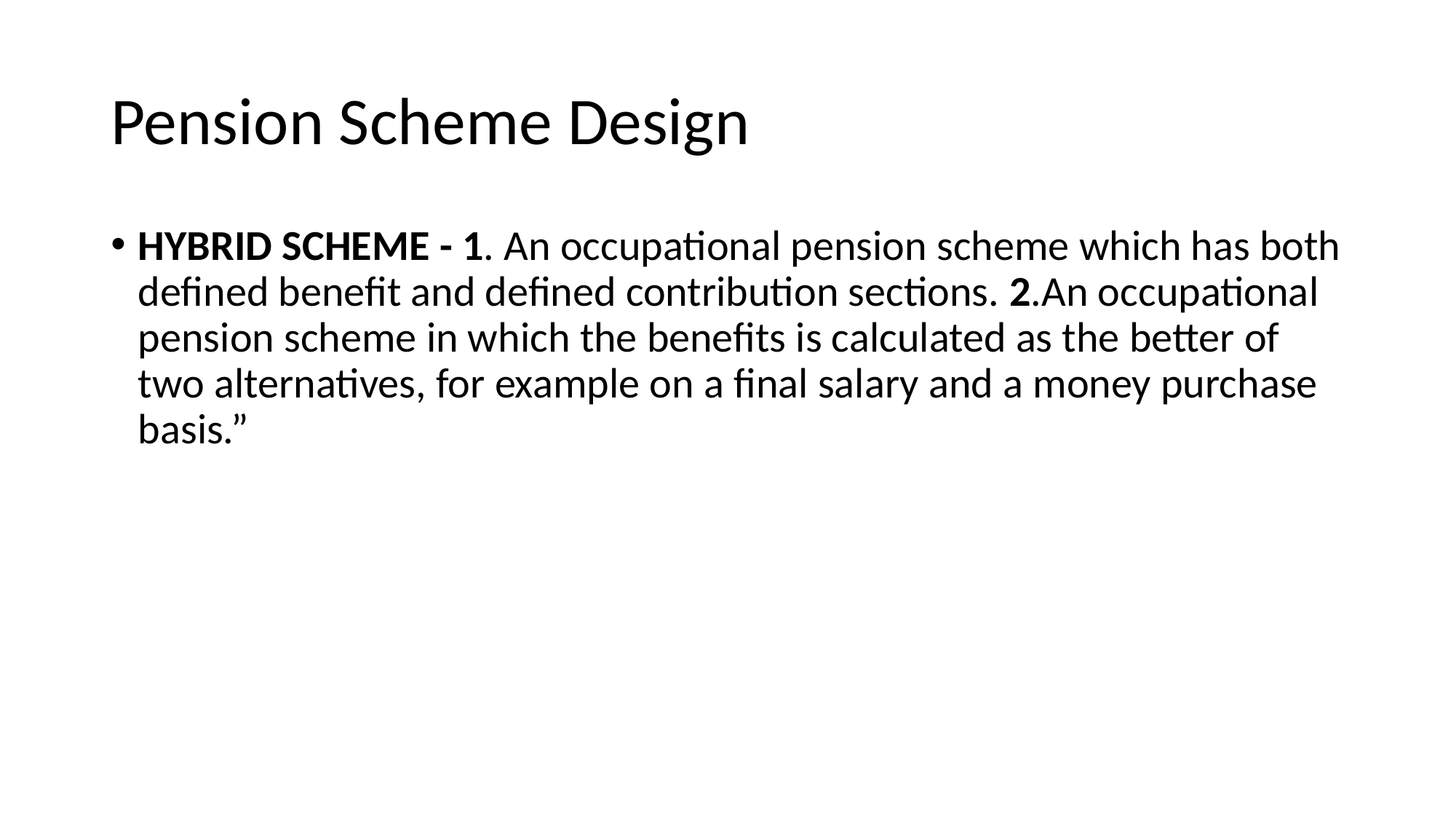

# Pension Scheme Design
HYBRID SCHEME - 1. An occupational pension scheme which has both defined benefit and defined contribution sections. 2.An occupational pension scheme in which the benefits is calculated as the better of two alternatives, for example on a final salary and a money purchase basis.”